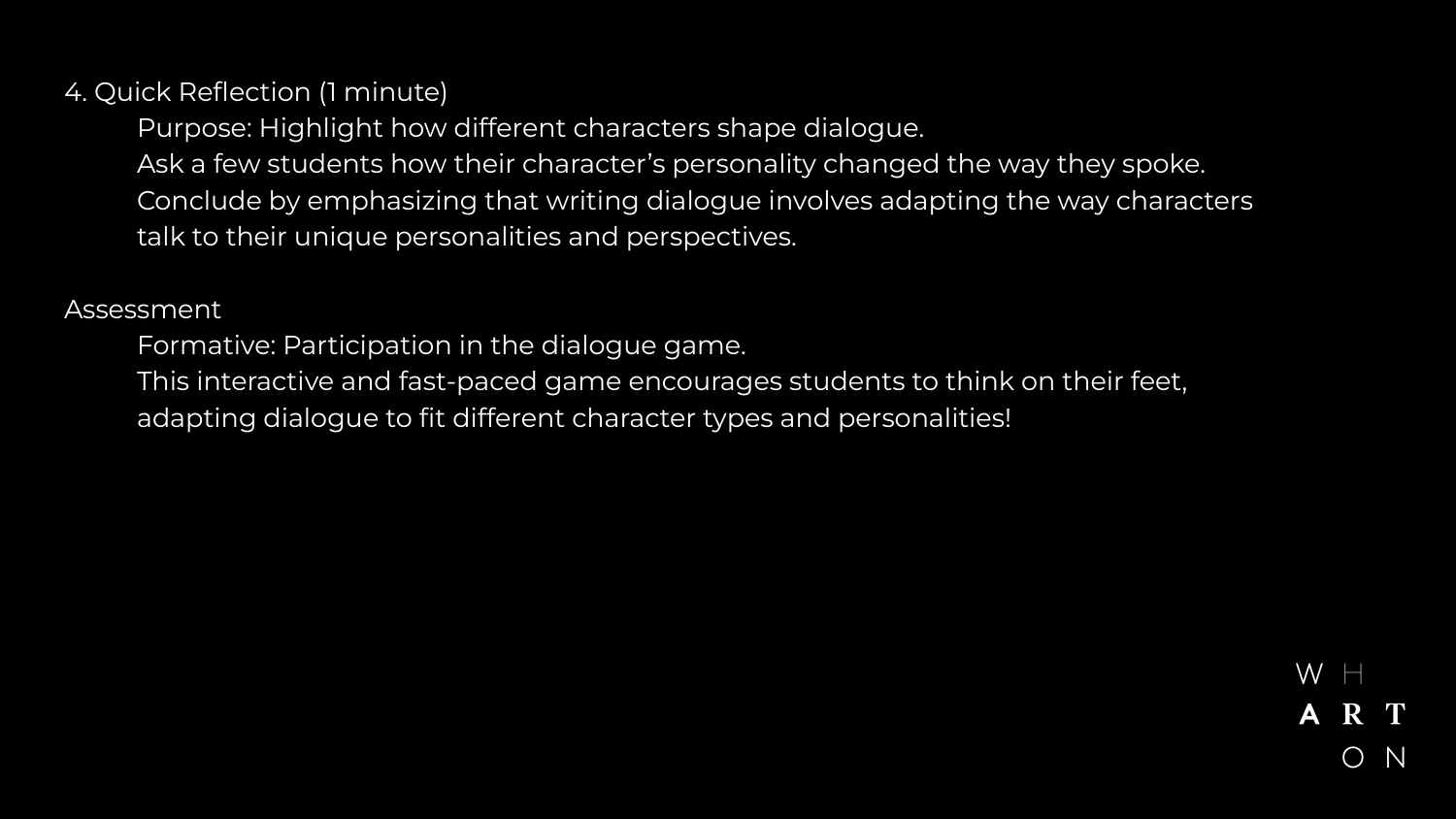

4. Quick Reflection (1 minute)​
Purpose: Highlight how different characters shape dialogue.​
Ask a few students how their character’s personality changed the way they spoke.​
Conclude by emphasizing that writing dialogue involves adapting the way characters talk to their unique personalities and perspectives.​

Assessment​
Formative: Participation in the dialogue game.​
This interactive and fast-paced game encourages students to think on their feet, adapting dialogue to fit different character types and personalities!